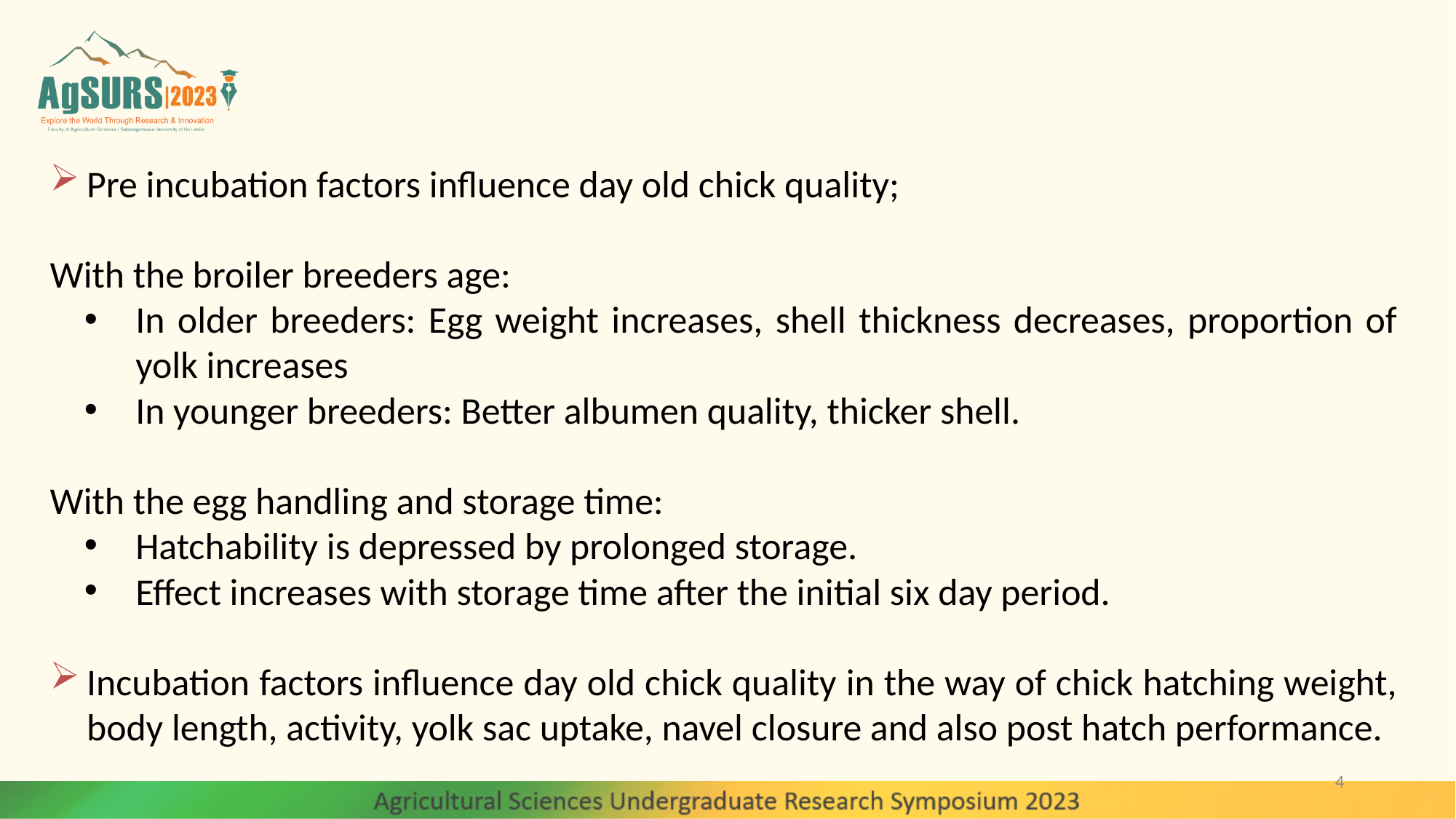

Pre incubation factors influence day old chick quality;

With the broiler breeders age:
In older breeders: Egg weight increases, shell thickness decreases, proportion of yolk increases
In younger breeders: Better albumen quality, thicker shell.

With the egg handling and storage time:
Hatchability is depressed by prolonged storage.
Effect increases with storage time after the initial six day period.

Incubation factors influence day old chick quality in the way of chick hatching weight, body length, activity, yolk sac uptake, navel closure and also post hatch performance.

4